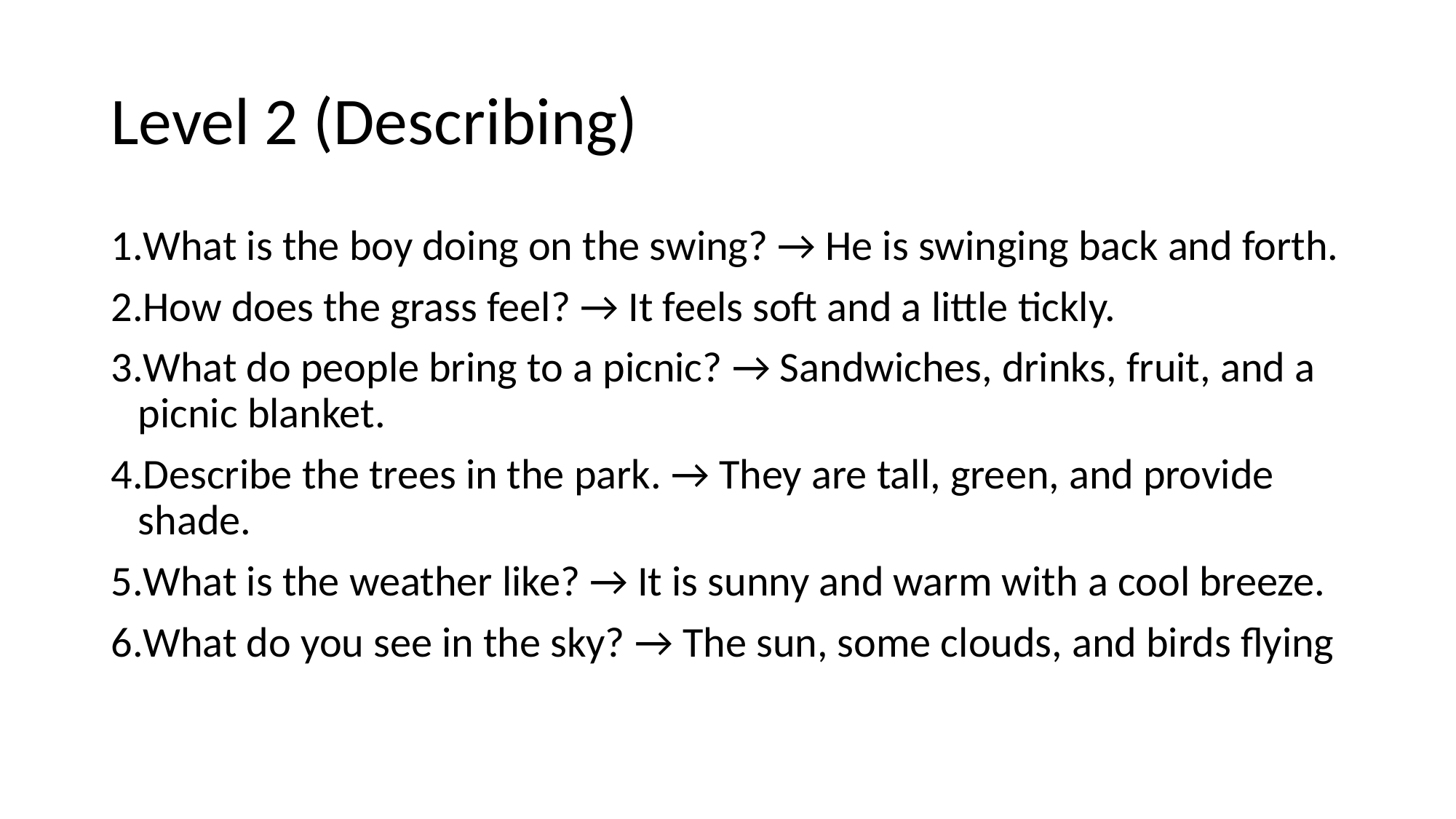

# Level 2 (Describing)
What is the boy doing on the swing? → He is swinging back and forth.
How does the grass feel? → It feels soft and a little tickly.
What do people bring to a picnic? → Sandwiches, drinks, fruit, and a picnic blanket.
Describe the trees in the park. → They are tall, green, and provide shade.
What is the weather like? → It is sunny and warm with a cool breeze.
What do you see in the sky? → The sun, some clouds, and birds flying